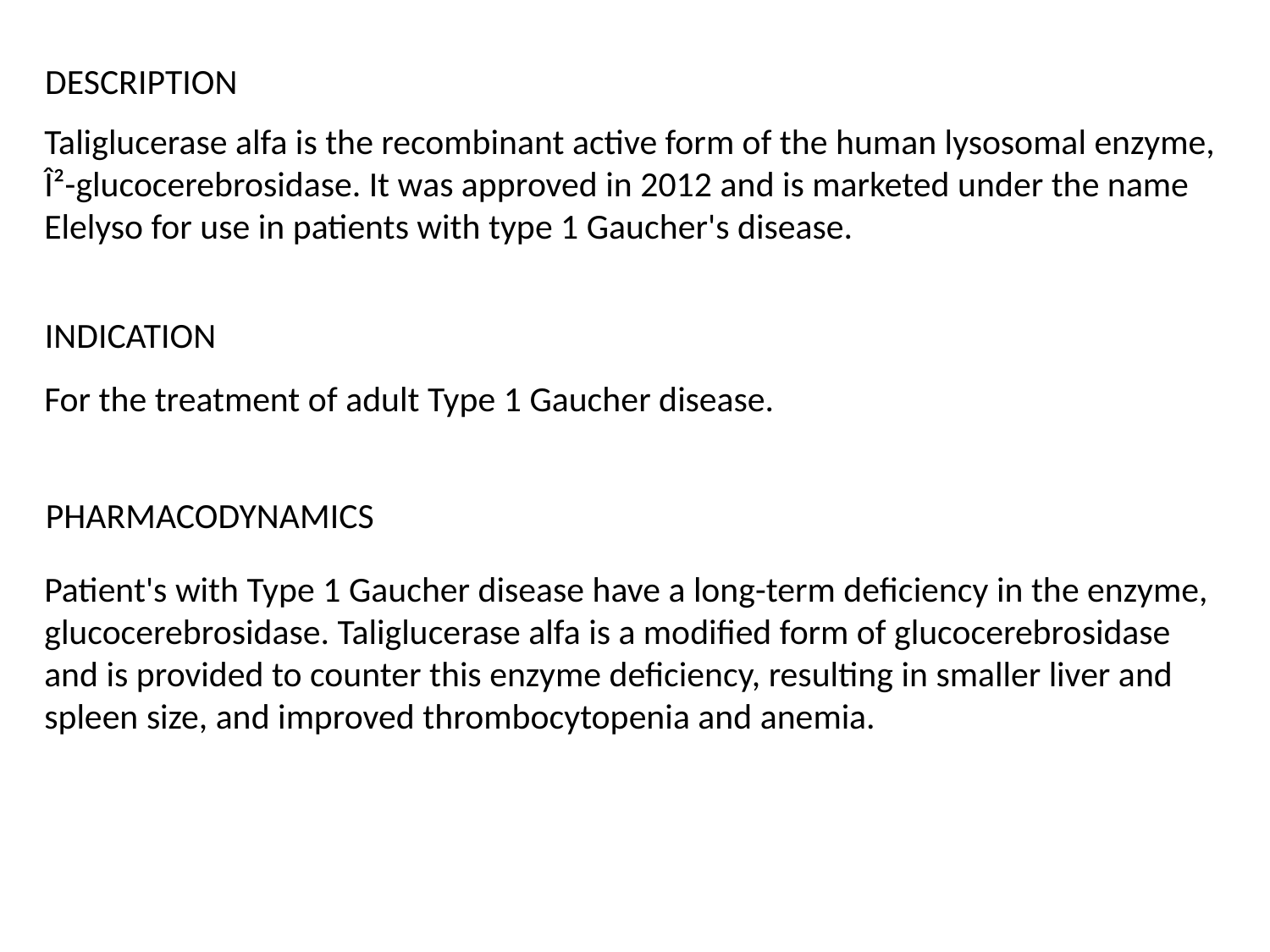

DESCRIPTION
Taliglucerase alfa is the recombinant active form of the human lysosomal enzyme, Î²-glucocerebrosidase. It was approved in 2012 and is marketed under the name Elelyso for use in patients with type 1 Gaucher's disease.
INDICATION
For the treatment of adult Type 1 Gaucher disease.
PHARMACODYNAMICS
Patient's with Type 1 Gaucher disease have a long-term deficiency in the enzyme, glucocerebrosidase. Taliglucerase alfa is a modified form of glucocerebrosidase and is provided to counter this enzyme deficiency, resulting in smaller liver and spleen size, and improved thrombocytopenia and anemia.